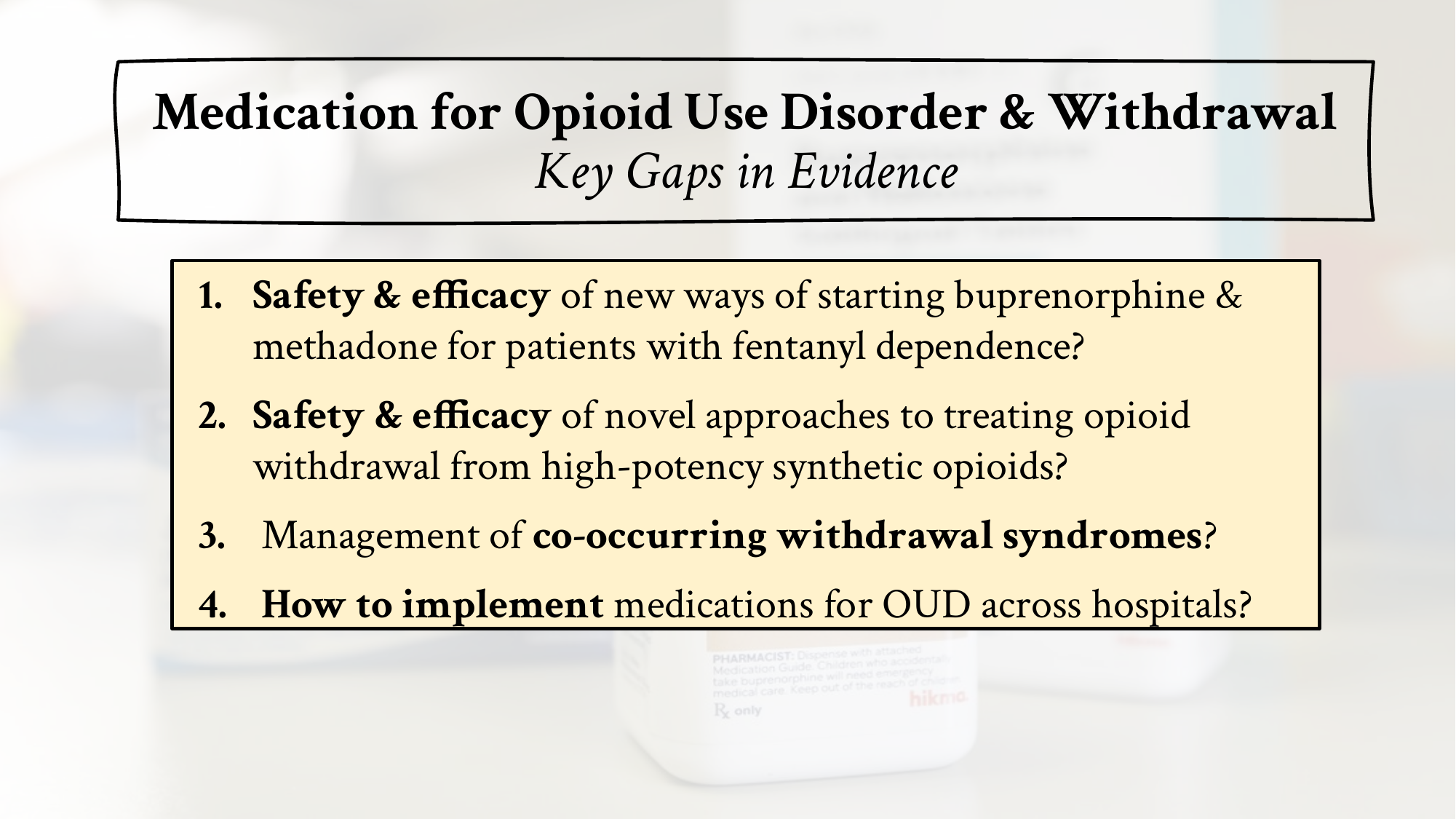

Medication for Opioid Use Disorder & Withdrawal
Key Gaps in Evidence
Safety & efficacy of new ways of starting buprenorphine & methadone for patients with fentanyl dependence?
Safety & efficacy of novel approaches to treating opioid withdrawal from high-potency synthetic opioids?
 Management of co-occurring withdrawal syndromes?
 How to implement medications for OUD across hospitals?